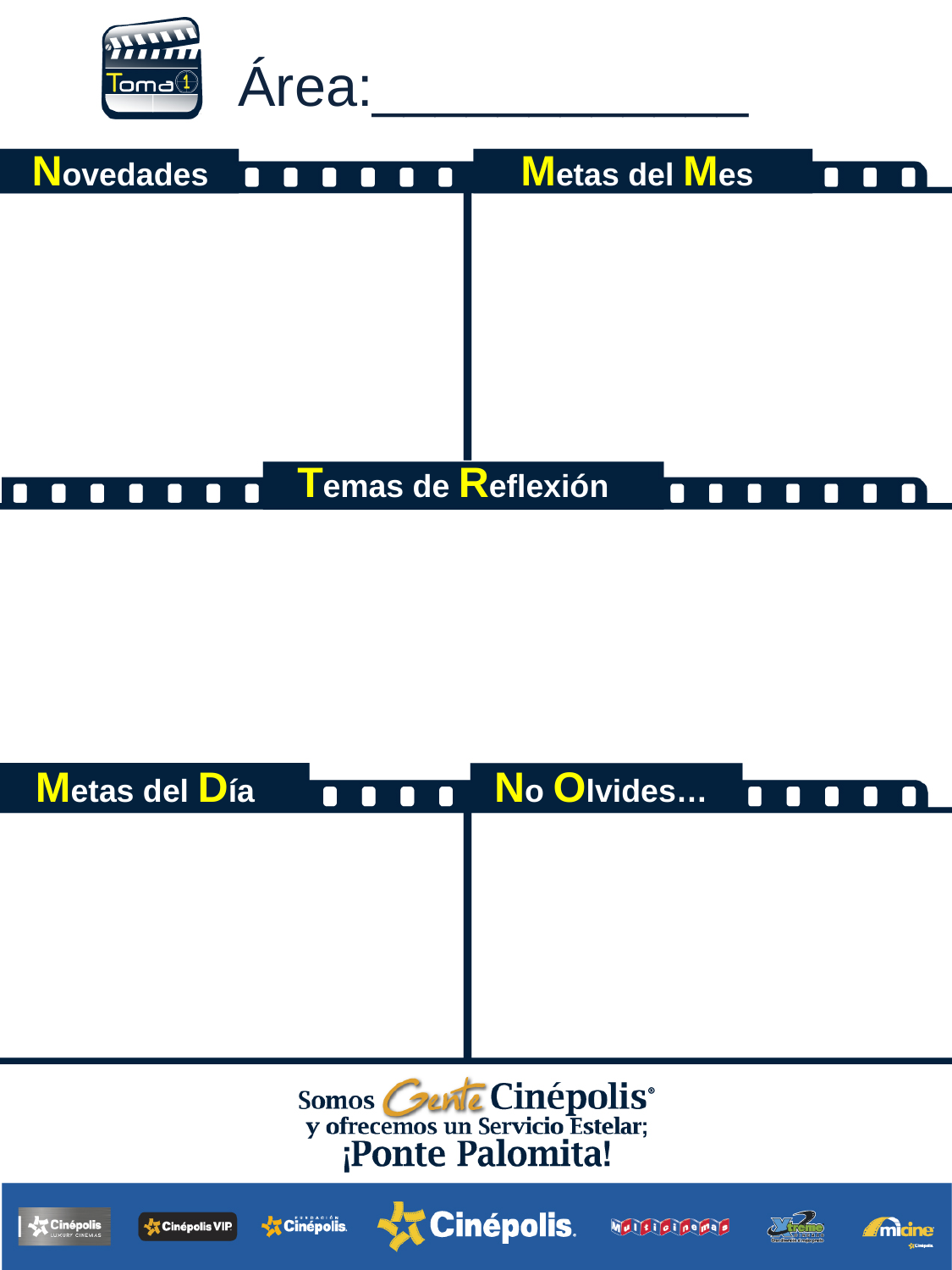

Área:____________
Novedades
Metas del Mes
Temas de Reflexión
Metas del Día
No Olvides…